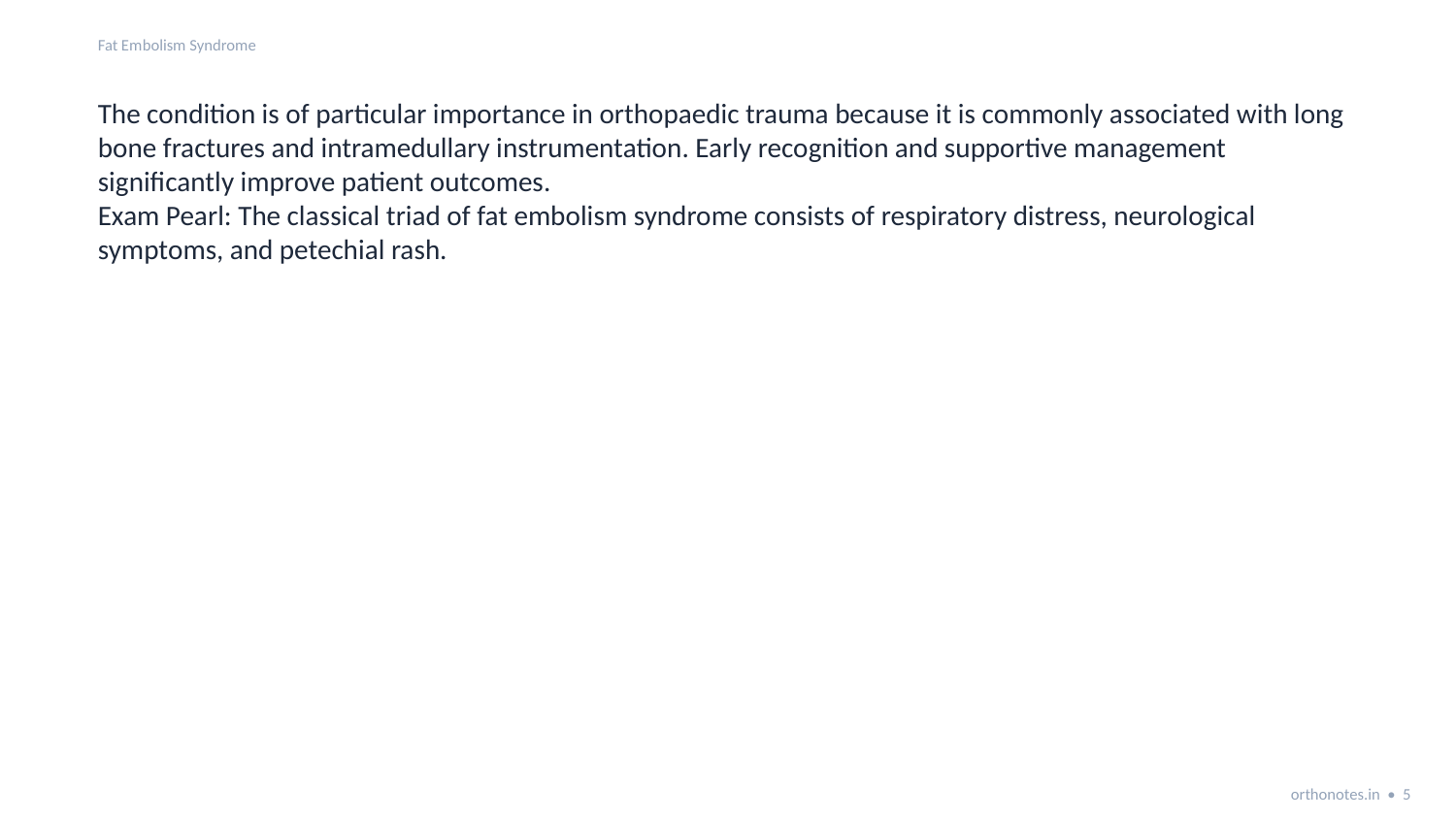

Fat Embolism Syndrome
The condition is of particular importance in orthopaedic trauma because it is commonly associated with long bone fractures and intramedullary instrumentation. Early recognition and supportive management significantly improve patient outcomes.
Exam Pearl: The classical triad of fat embolism syndrome consists of respiratory distress, neurological symptoms, and petechial rash.
orthonotes.in  •  5